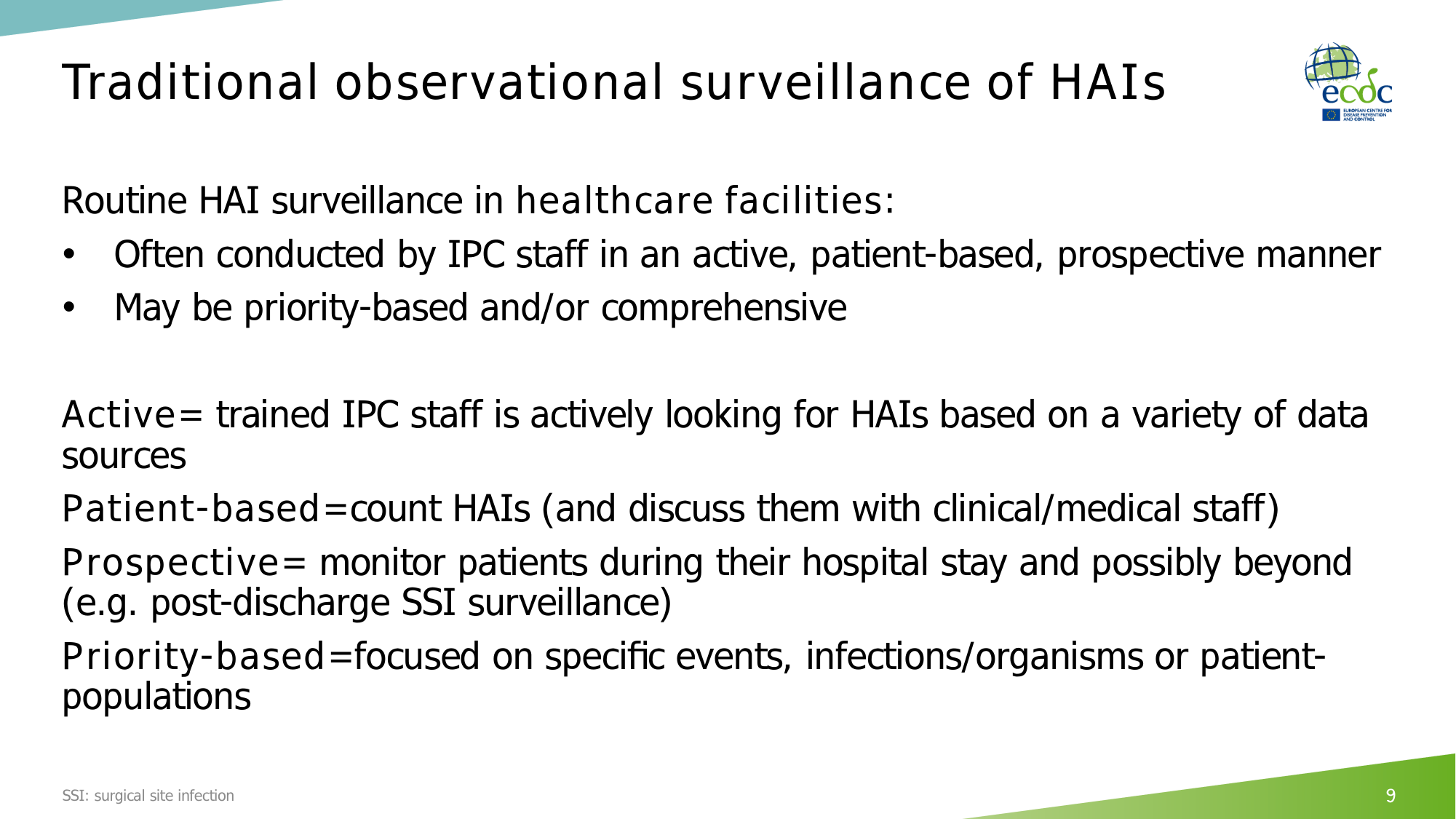

# Traditional observational surveillance of HAIs
Routine HAI surveillance in healthcare facilities:
Often conducted by IPC staff in an active, patient-based, prospective manner
May be priority-based and/or comprehensive

Active= trained IPC staff is actively looking for HAIs based on a variety of data sources
Patient-based=count HAIs (and discuss them with clinical/medical staff)
Prospective= monitor patients during their hospital stay and possibly beyond (e.g. post-discharge SSI surveillance)
Priority-based=focused on specific events, infections/organisms or patient-populations
SSI: surgical site infection
9